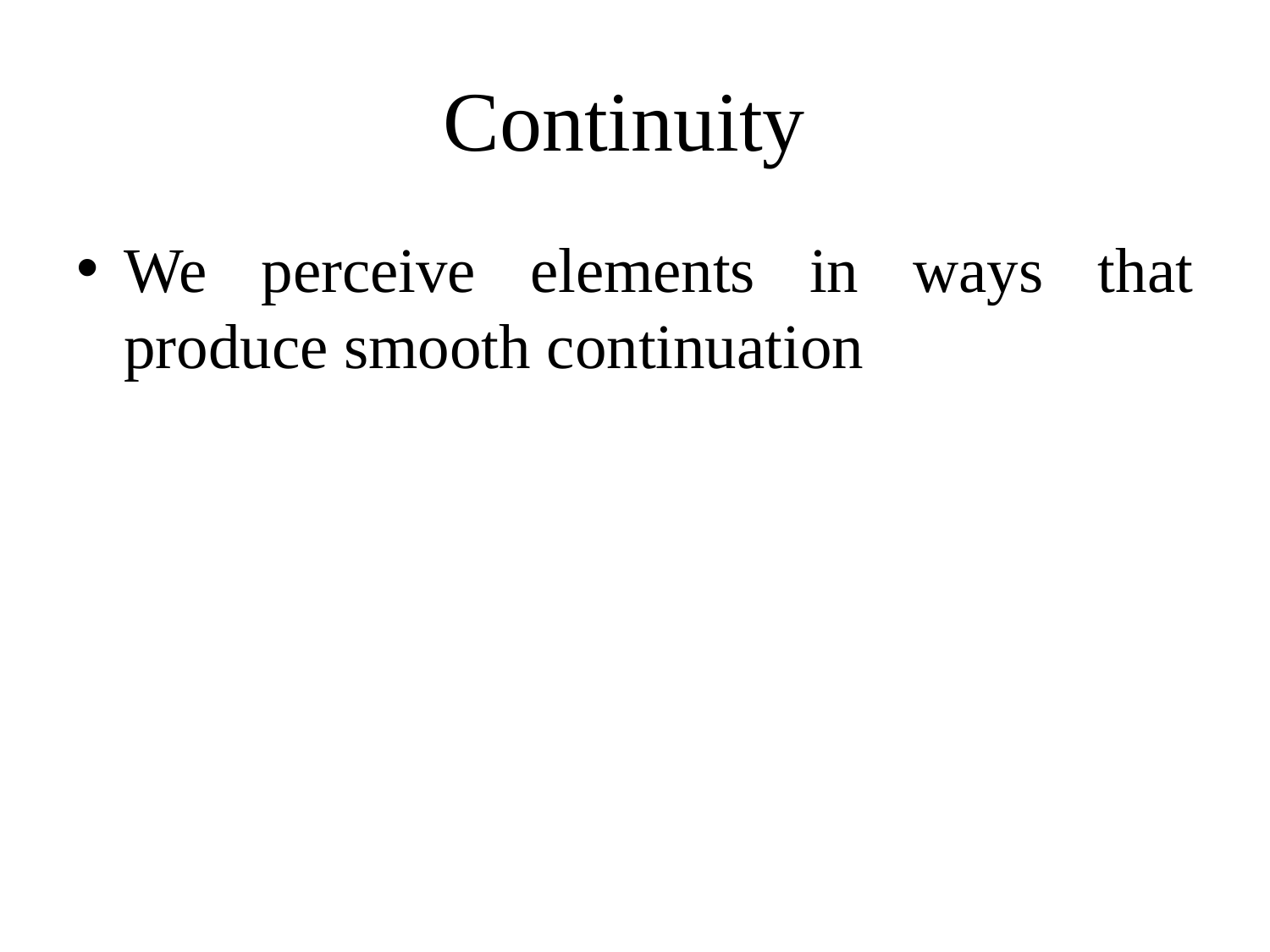

# Continuity
We perceive elements in ways that produce smooth continuation